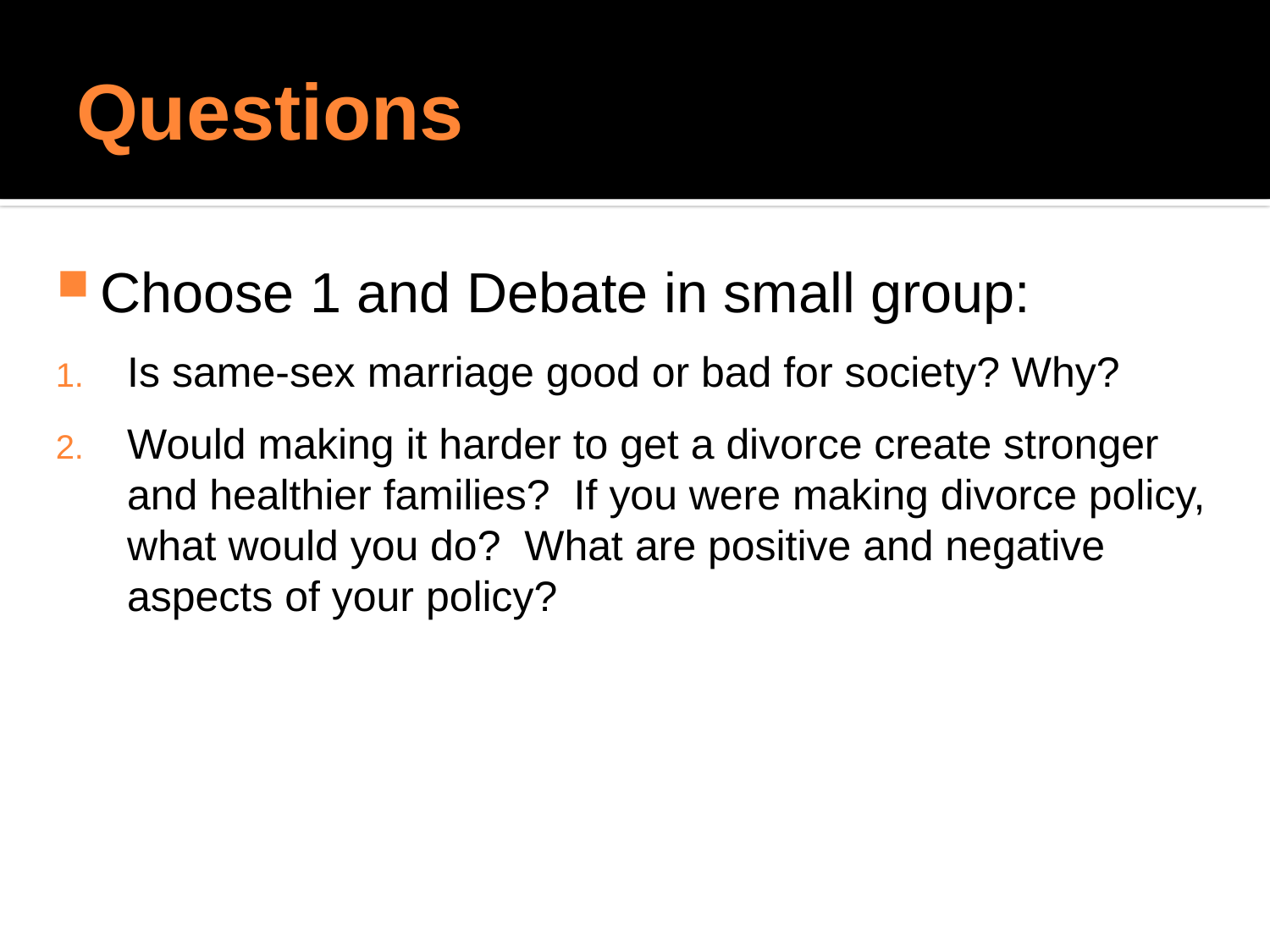

# Questions
Do Sociologists Ask?
Choose 1 and Debate in small group:
Is same-sex marriage good or bad for society? Why?
Would making it harder to get a divorce create stronger and healthier families?  If you were making divorce policy, what would you do?  What are positive and negative aspects of your policy?